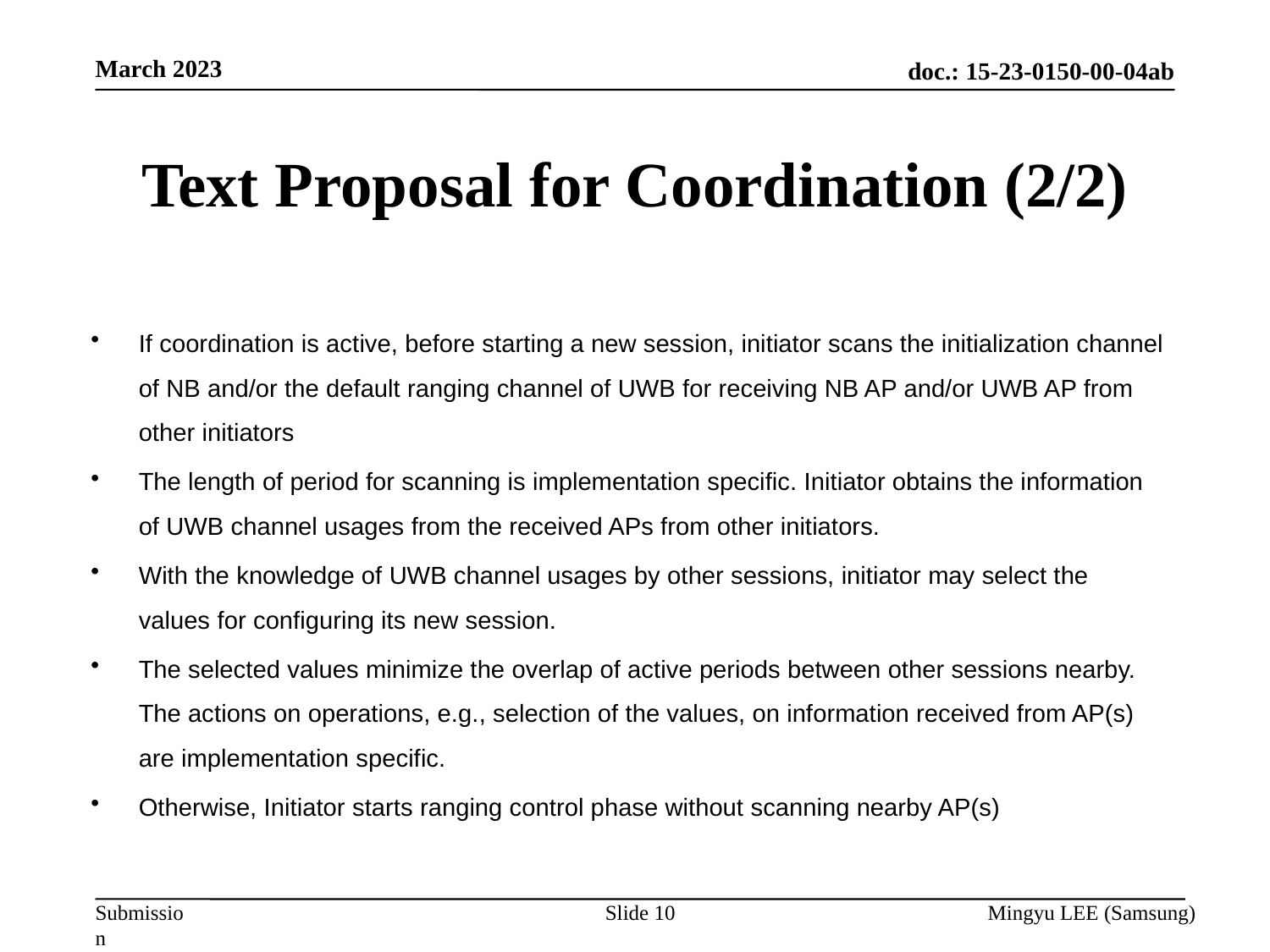

March 2023
# Text Proposal for Coordination (2/2)
If coordination is active, before starting a new session, initiator scans the initialization channel of NB and/or the default ranging channel of UWB for receiving NB AP and/or UWB AP from other initiators
The length of period for scanning is implementation specific. Initiator obtains the information of UWB channel usages from the received APs from other initiators.
With the knowledge of UWB channel usages by other sessions, initiator may select the values for configuring its new session.
The selected values minimize the overlap of active periods between other sessions nearby. The actions on operations, e.g., selection of the values, on information received from AP(s) are implementation specific.
Otherwise, Initiator starts ranging control phase without scanning nearby AP(s)
Slide 10
Mingyu LEE (Samsung)